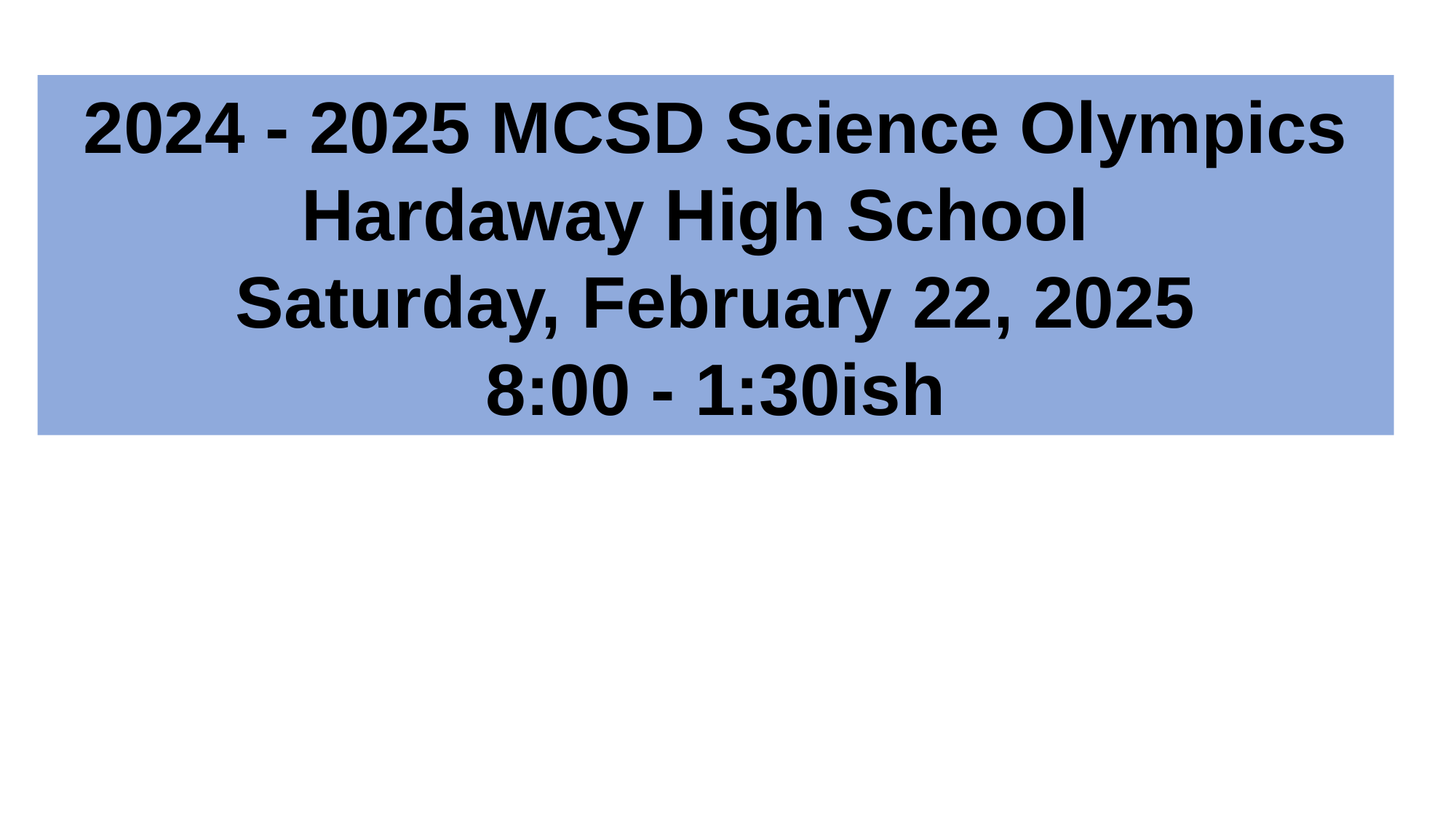

2024 - 2025 MCSD Science Olympics
Hardaway High School
Saturday, February 22, 2025
8:00 - 1:30ish